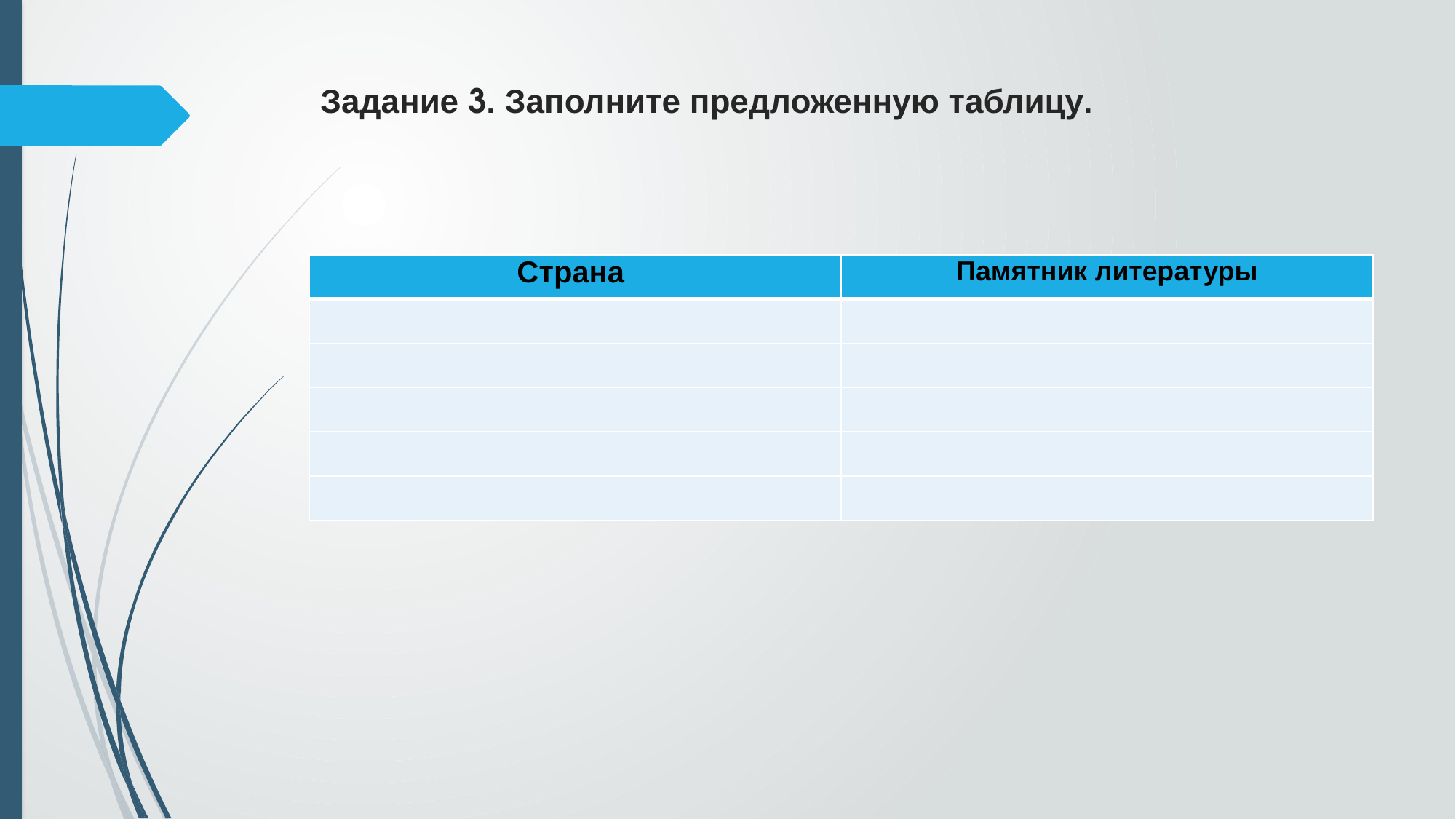

# Задание 3. Заполните предложенную таблицу.
| Страна | Памятник литературы |
| --- | --- |
|  |  |
|  |  |
|  |  |
|  |  |
|  |  |